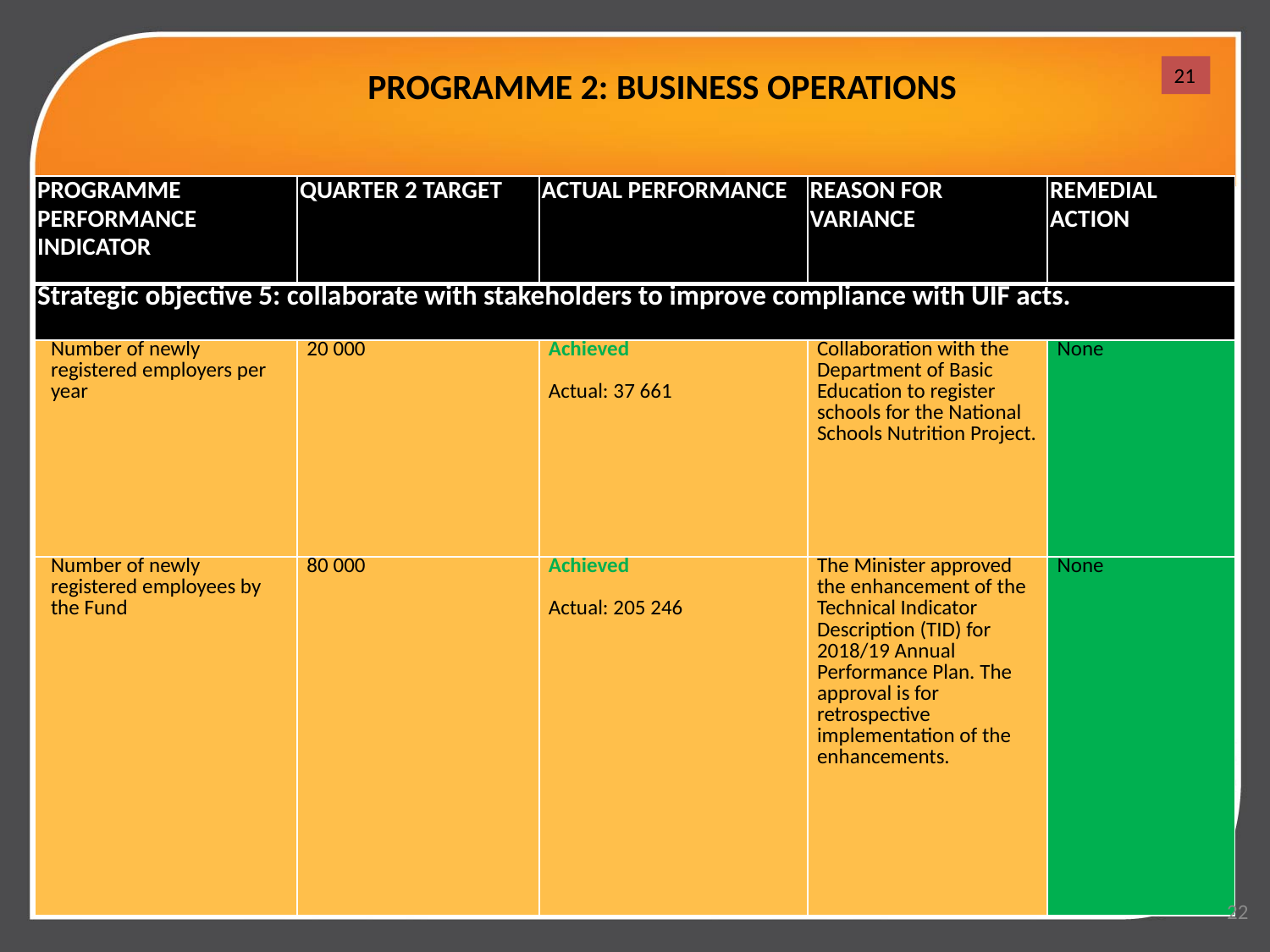

# PROGRAMME 2: BUSINESS OPERATIONS
21
| PROGRAMME PERFORMANCE INDICATOR | QUARTER 2 TARGET | ACTUAL PERFORMANCE | REASON FOR VARIANCE | REMEDIAL ACTION |
| --- | --- | --- | --- | --- |
| Strategic objective 5: collaborate with stakeholders to improve compliance with UIF acts. |  |  |  |  |
| Number of newly registered employers per year | 20 000 | Achieved Actual: 37 661 | Collaboration with the Department of Basic Education to register schools for the National Schools Nutrition Project. | None |
| Number of newly registered employees by the Fund | 80 000 | Achieved Actual: 205 246 | The Minister approved the enhancement of the Technical Indicator Description (TID) for 2018/19 Annual Performance Plan. The approval is for retrospective implementation of the enhancements. | None |
22